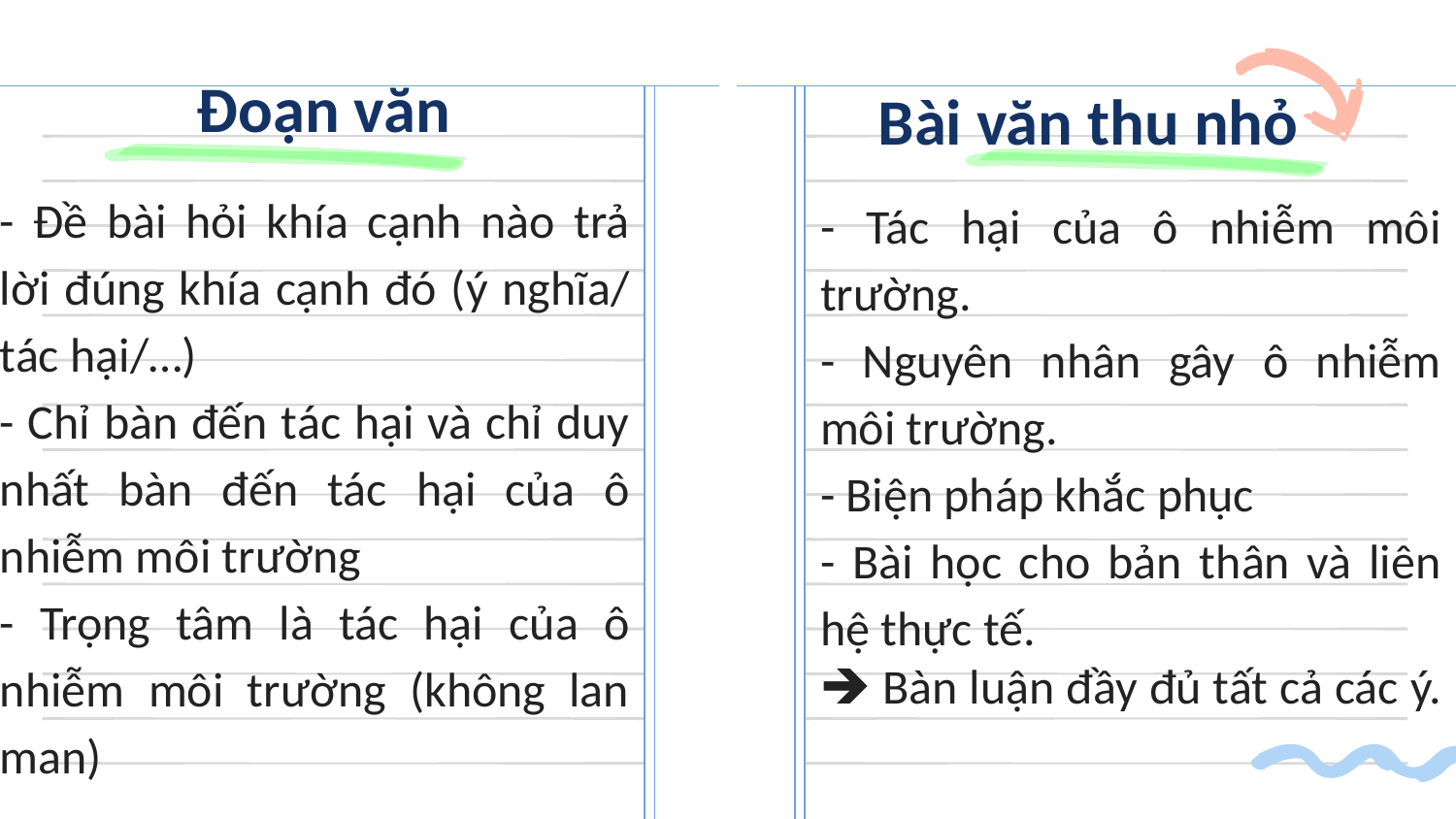

Đoạn văn

Bài văn thu nhỏ

- Đề bài hỏi khía cạnh nào trả lời đúng khía cạnh đó (ý nghĩa/ tác hại/…)
- Chỉ bàn đến tác hại và chỉ duy nhất bàn đến tác hại của ô nhiễm môi trường
- Trọng tâm là tác hại của ô nhiễm môi trường (không lan man)
- Tác hại của ô nhiễm môi trường.
- Nguyên nhân gây ô nhiễm môi trường.
- Biện pháp khắc phục
- Bài học cho bản thân và liên hệ thực tế.
🡺 Bàn luận đầy đủ tất cả các ý.